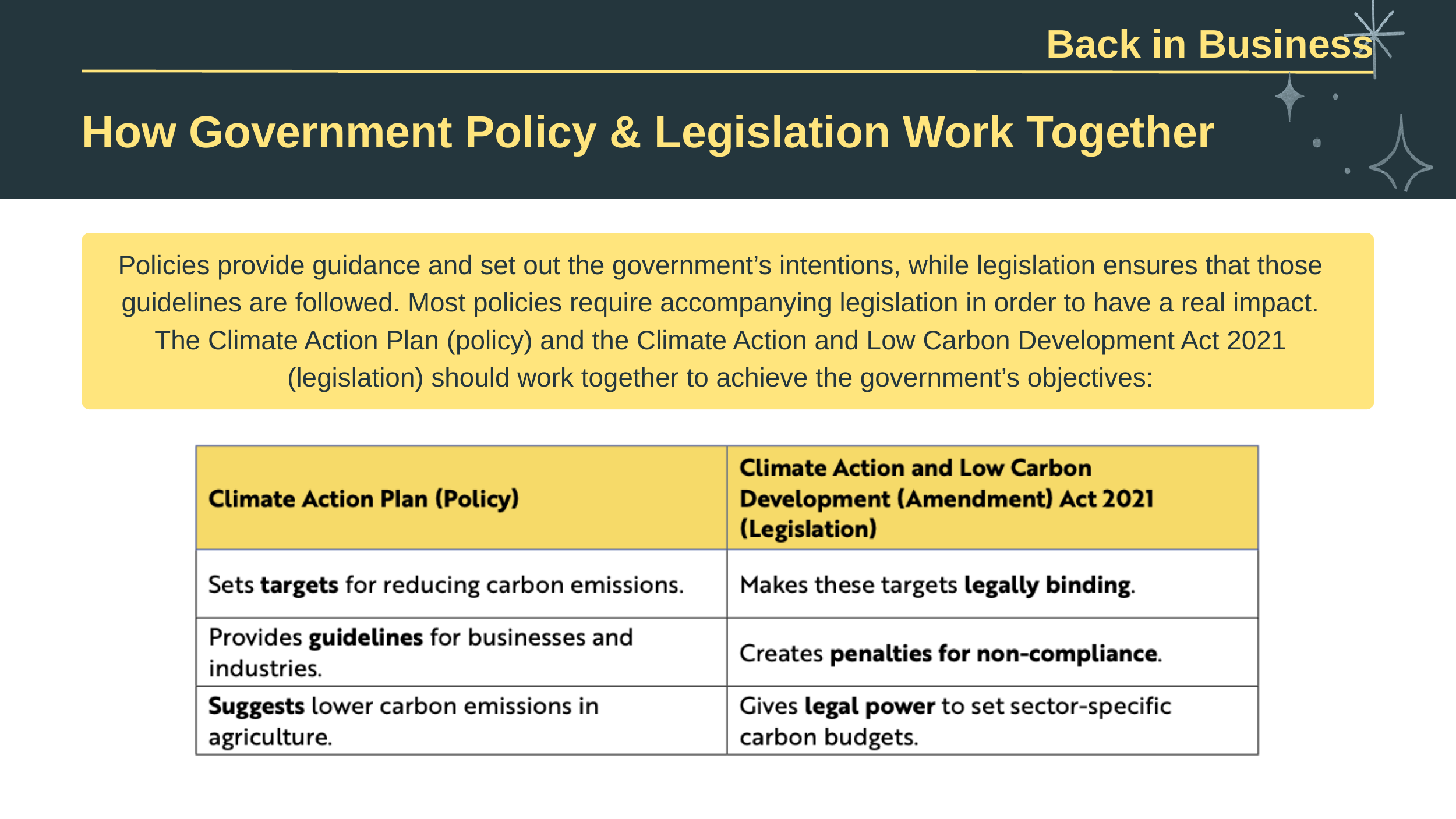

Back in Business

How Government Policy & Legislation Work Together

Policies provide guidance and set out the government’s intentions, while legislation ensures that those guidelines are followed. Most policies require accompanying legislation in order to have a real impact. The Climate Action Plan (policy) and the Climate Action and Low Carbon Development Act 2021 (legislation) should work together to achieve the government’s objectives: